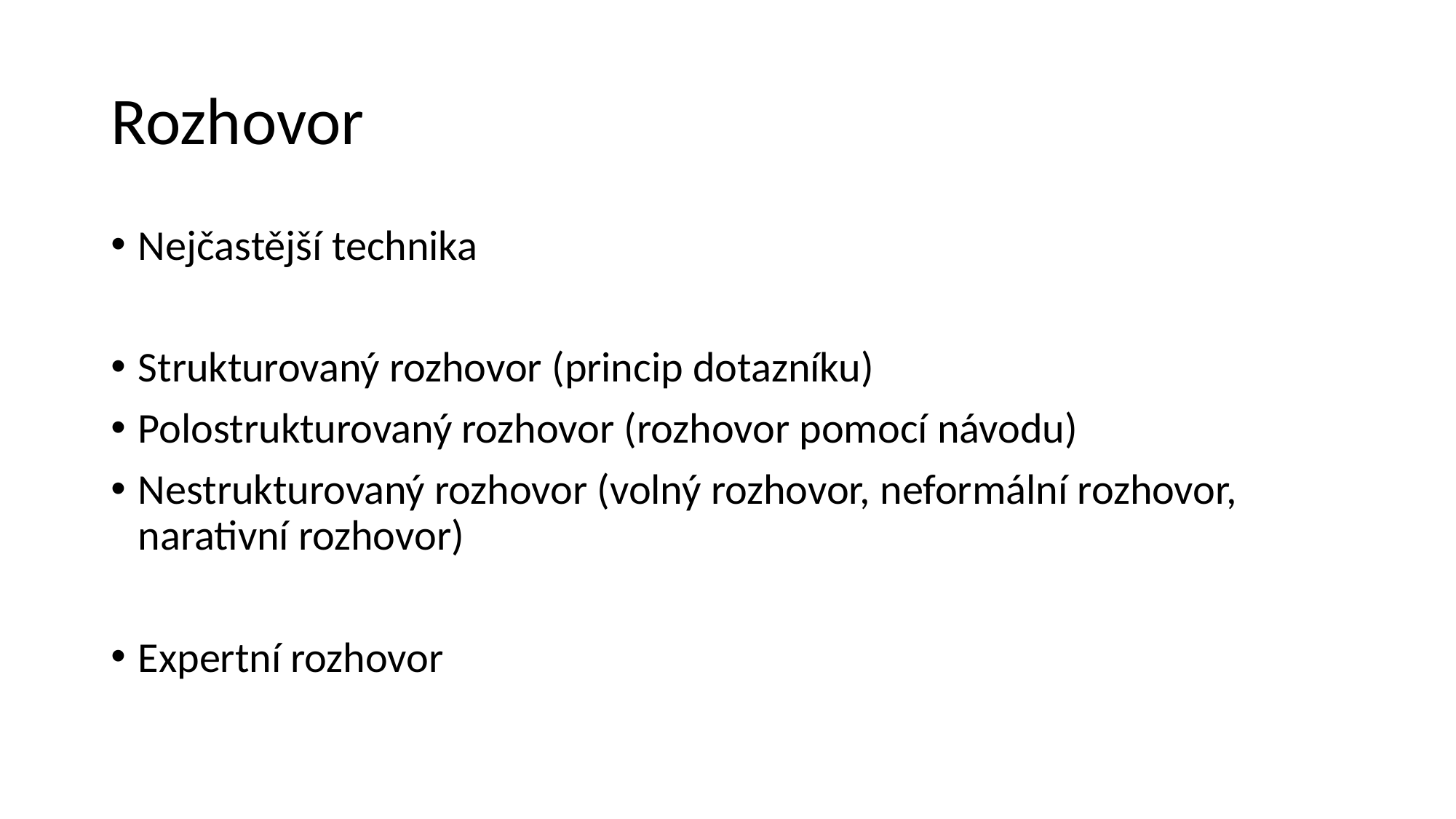

# Rozhovor
Nejčastější technika

Strukturovaný rozhovor (princip dotazníku)
Polostrukturovaný rozhovor (rozhovor pomocí návodu)
Nestrukturovaný rozhovor (volný rozhovor, neformální rozhovor, narativní rozhovor)

Expertní rozhovor